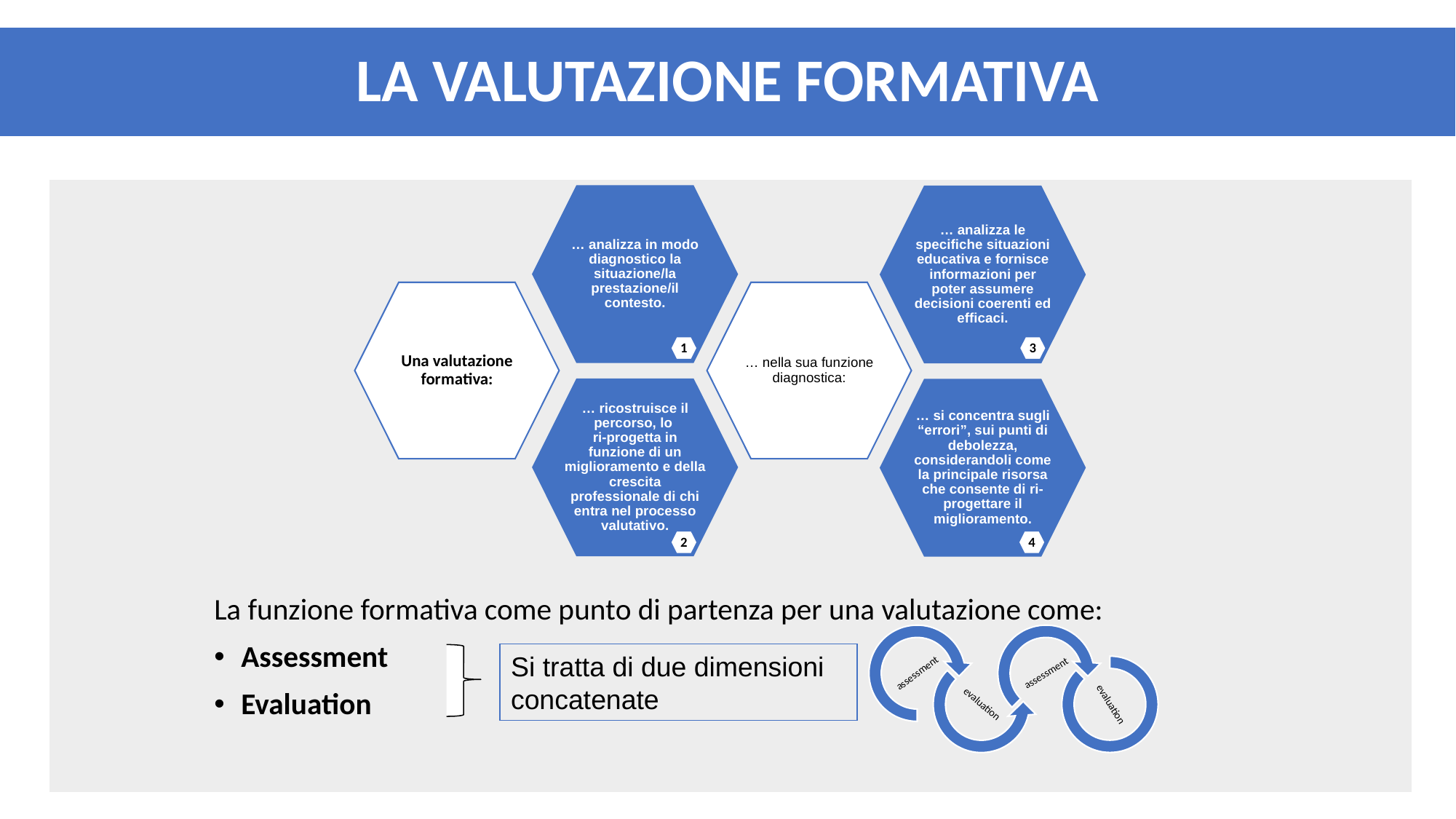

LA VALUTAZIONE FORMATIVA

… analizza in modo diagnostico la situazione/la prestazione/il contesto.
… analizza le specifiche situazioni educativa e fornisce informazioni per poter assumere decisioni coerenti ed efficaci.
Una valutazione formativa:
… nella sua funzione diagnostica:
1
3
… ricostruisce il percorso, lo
ri-progetta in funzione di un miglioramento e della crescita professionale di chi entra nel processo valutativo.
… si concentra sugli “errori”, sui punti di debolezza, considerandoli come la principale risorsa che consente di ri-progettare il miglioramento.
2
4
La funzione formativa come punto di partenza per una valutazione come:
Assessment
Evaluation

Si tratta di due dimensioni concatenate

assessment
assessment
evaluation
evaluation